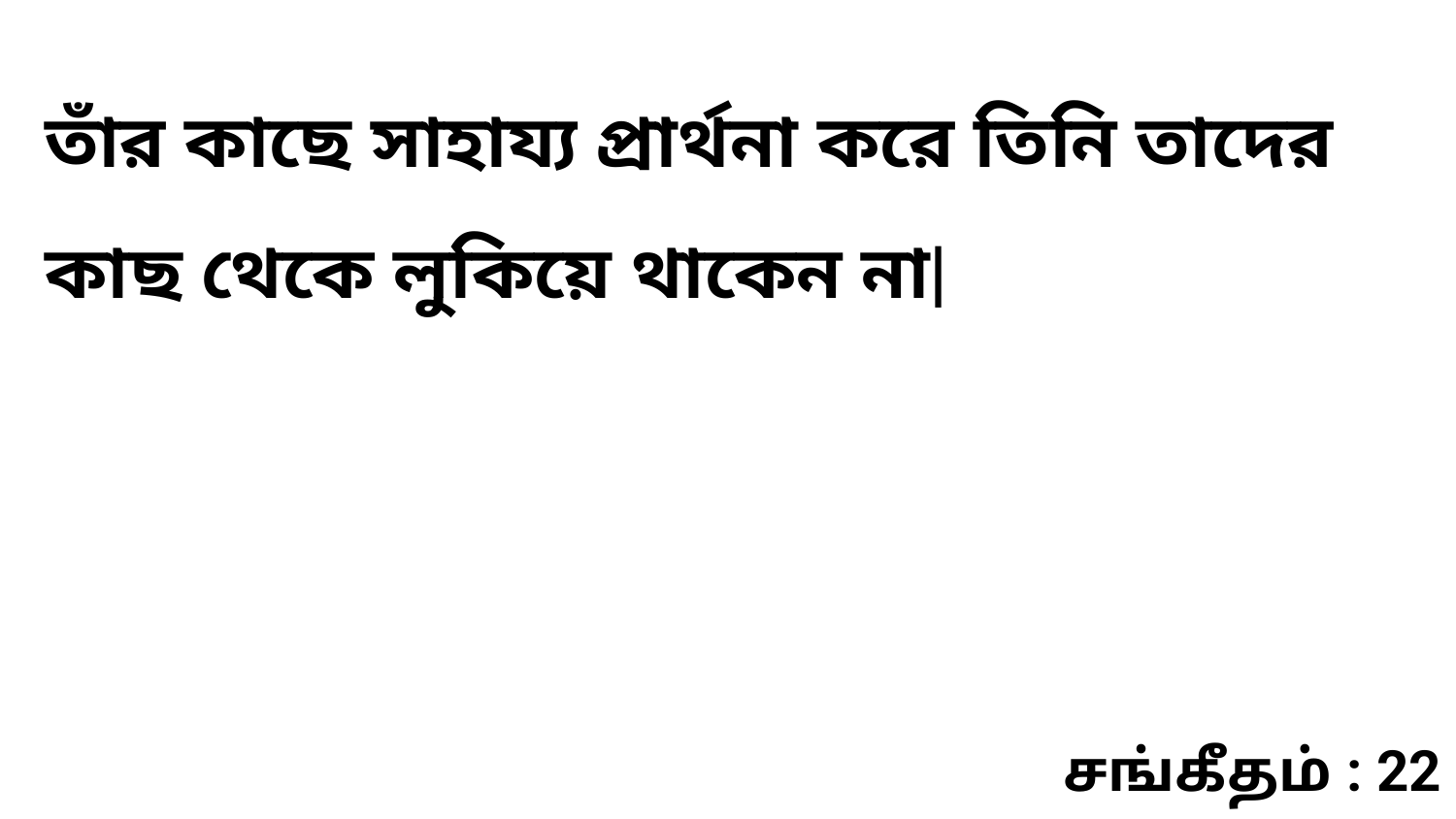

তাঁর কাছে সাহায্য প্রার্থনা করে তিনি তাদের কাছ থেকে লুকিয়ে থাকেন না|
சங்கீதம் : 22